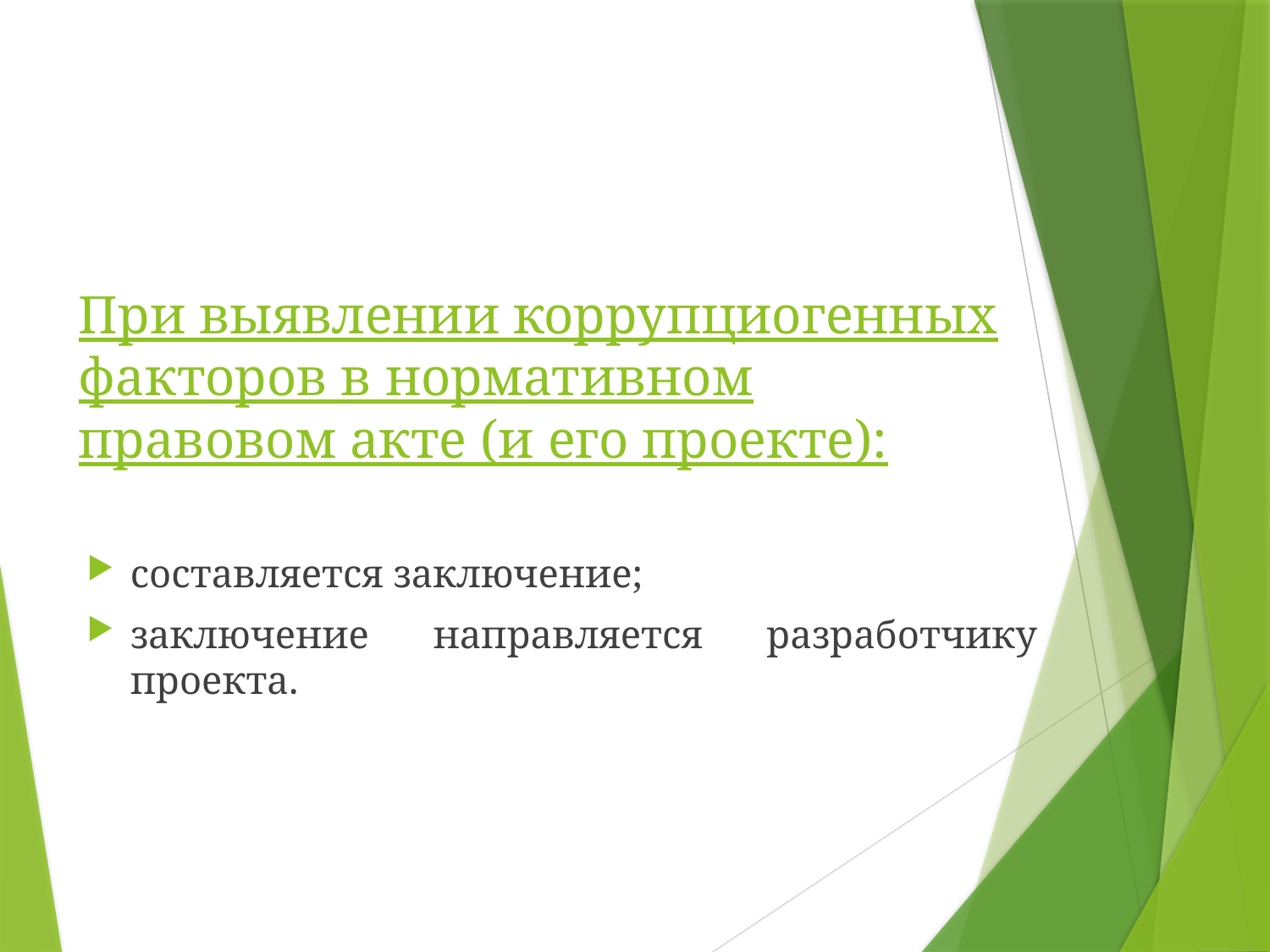

# При выявлении коррупциогенных факторов в нормативном правовом акте (и его проекте):
составляется заключение;
заключение направляется разработчику проекта.